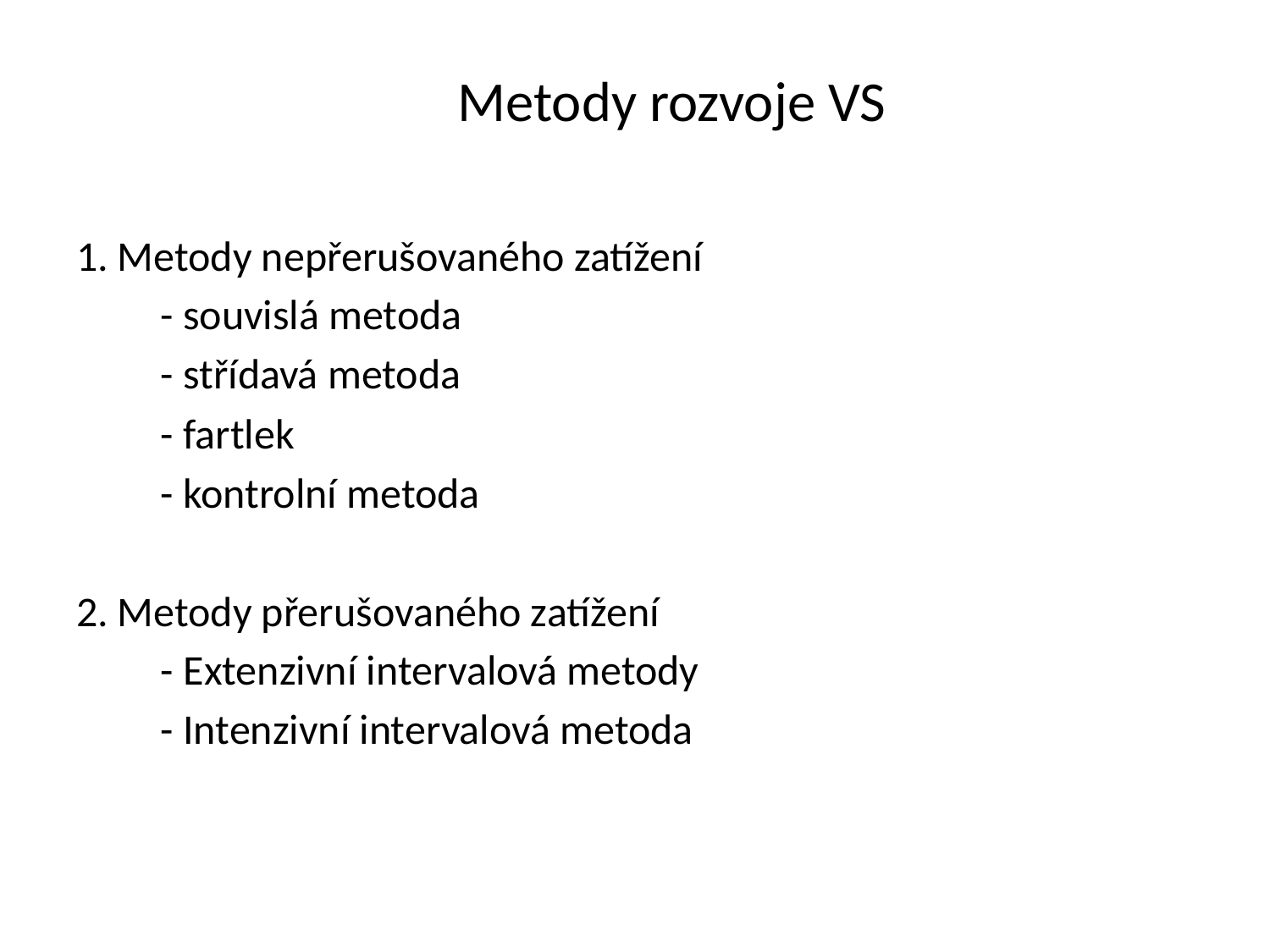

# Metody rozvoje VS
1. Metody nepřerušovaného zatížení
	- souvislá metoda
	- střídavá metoda
	- fartlek
	- kontrolní metoda

2. Metody přerušovaného zatížení
	- Extenzivní intervalová metody
	- Intenzivní intervalová metoda